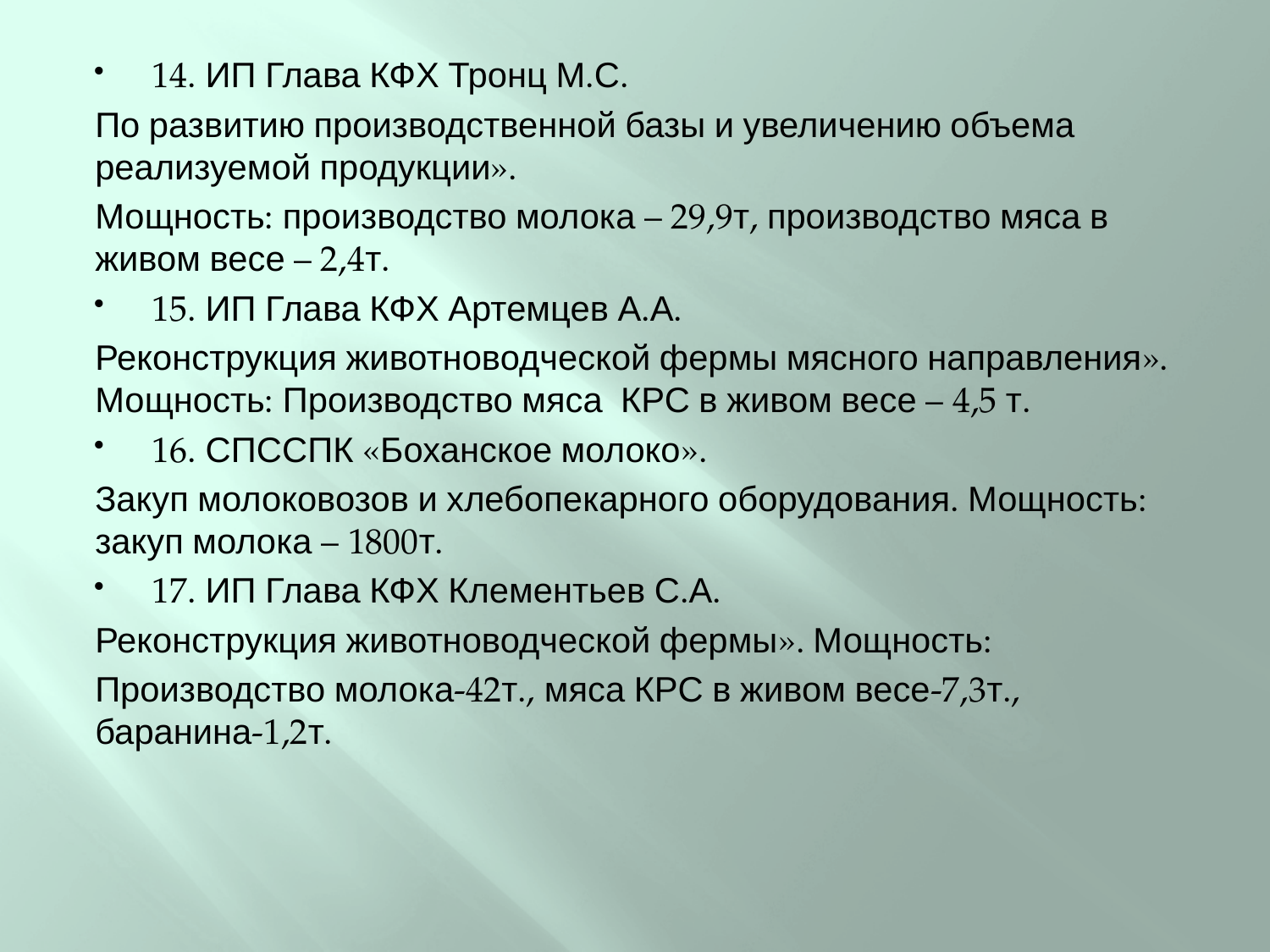

14. ИП Глава КФХ Тронц М.С.
По развитию производственной базы и увеличению объема реализуемой продукции».
Мощность: производство молока – 29,9т, производство мяса в живом весе – 2,4т.
15. ИП Глава КФХ Артемцев А.А.
Реконструкция животноводческой фермы мясного направления». Мощность: Производство мяса  КРС в живом весе – 4,5 т.
16. СПССПК «Боханское молоко».
Закуп молоковозов и хлебопекарного оборудования. Мощность: закуп молока – 1800т.
17. ИП Глава КФХ Клементьев С.А.
Реконструкция животноводческой фермы». Мощность:
Производство молока-42т., мяса КРС в живом весе-7,3т., баранина-1,2т.